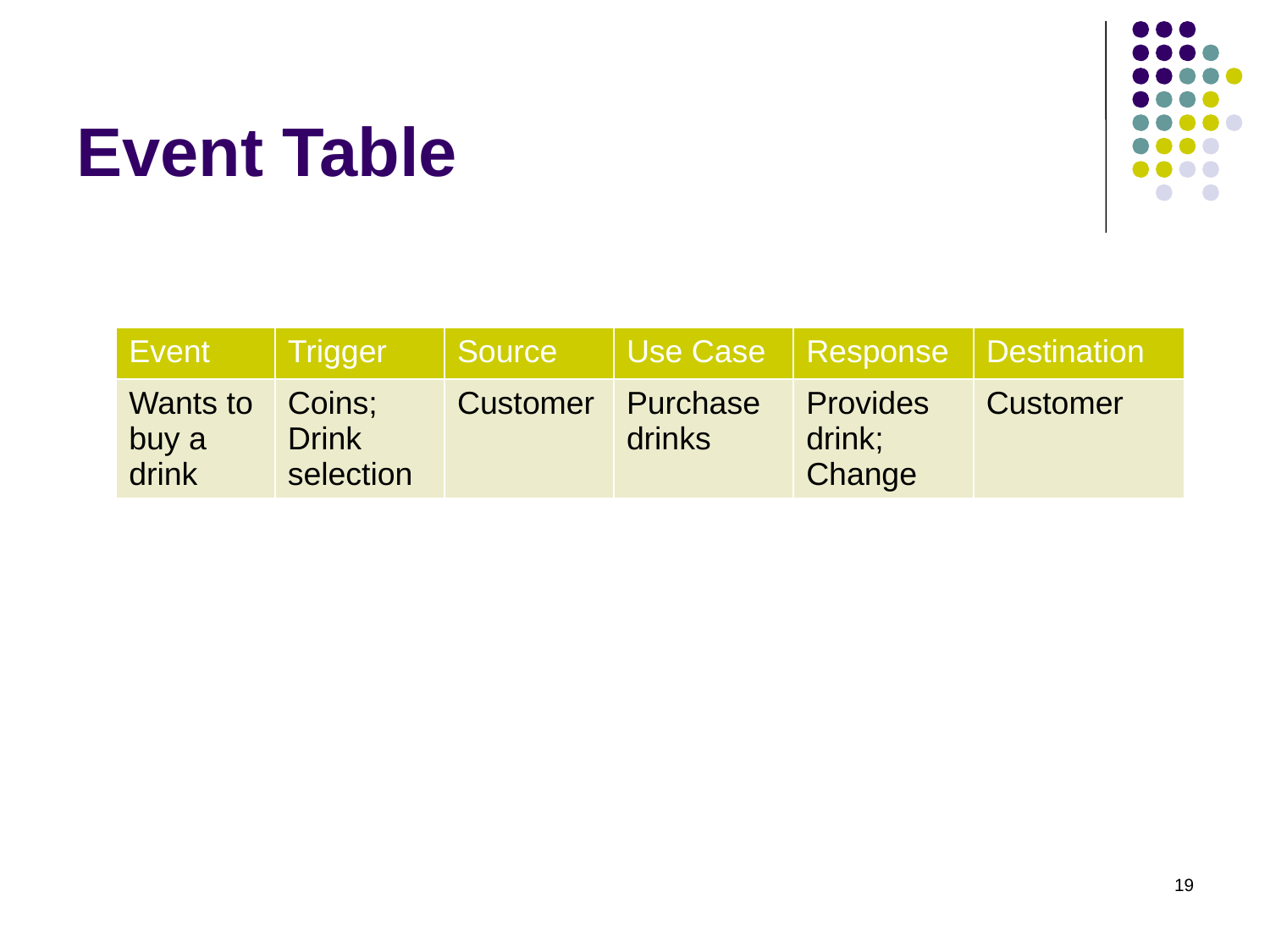

# Event Table
| Event | Trigger | Source | Use Case | Response | Destination |
| --- | --- | --- | --- | --- | --- |
| Wants to buy a drink | Coins; Drink selection | Customer | Purchase drinks | Provides drink; Change | Customer |
19